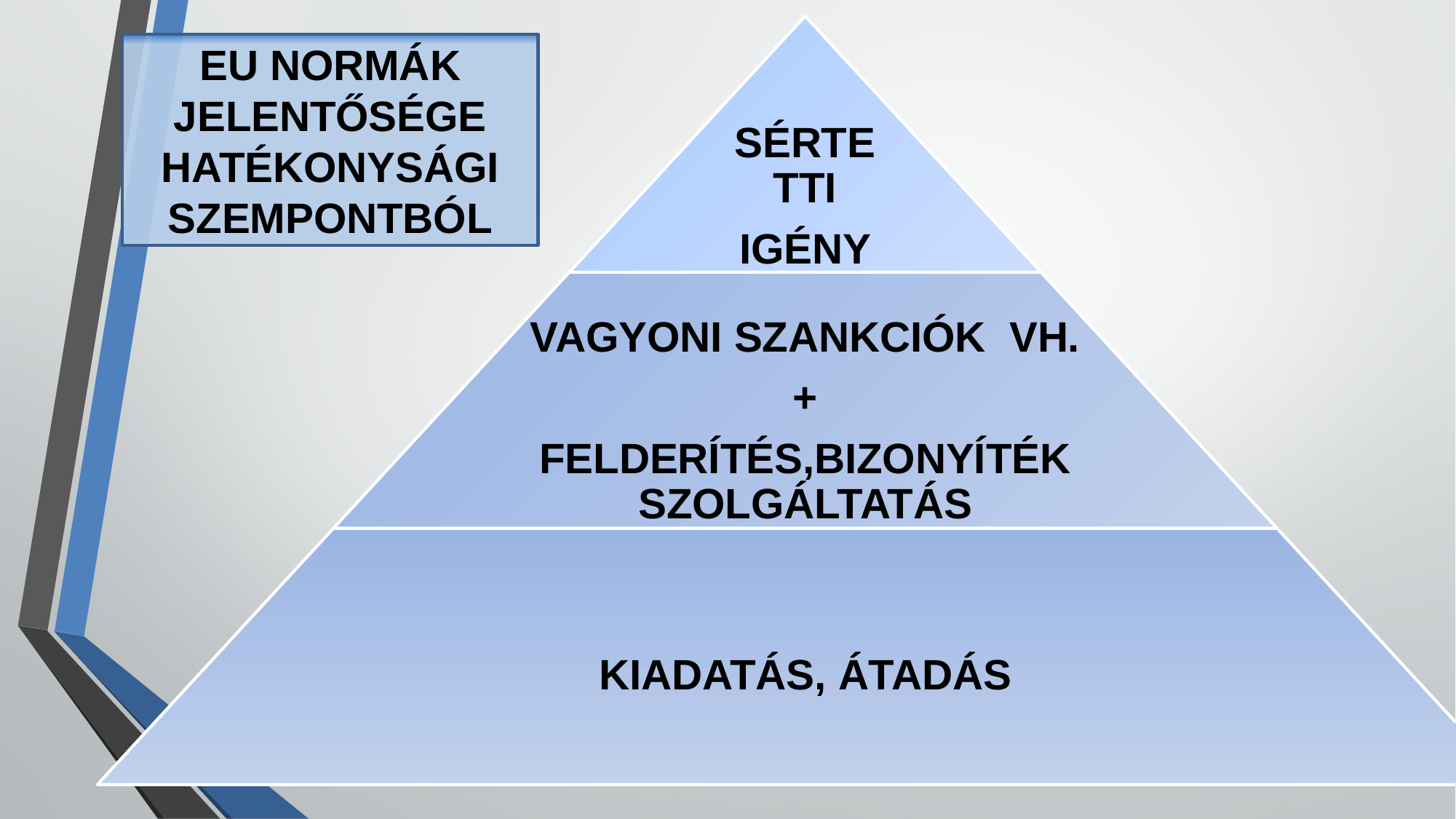

SÉRTETTI
IGÉNYEK
VAGYONI SZANKCIÓK  VH.
+
FELDERÍTÉS,BIZONYÍTÉK SZOLGÁLTATÁS
KIADATÁS, ÁTADÁS

EU NORMÁK JELENTŐSÉGE HATÉKONYSÁGI SZEMPONTBÓL